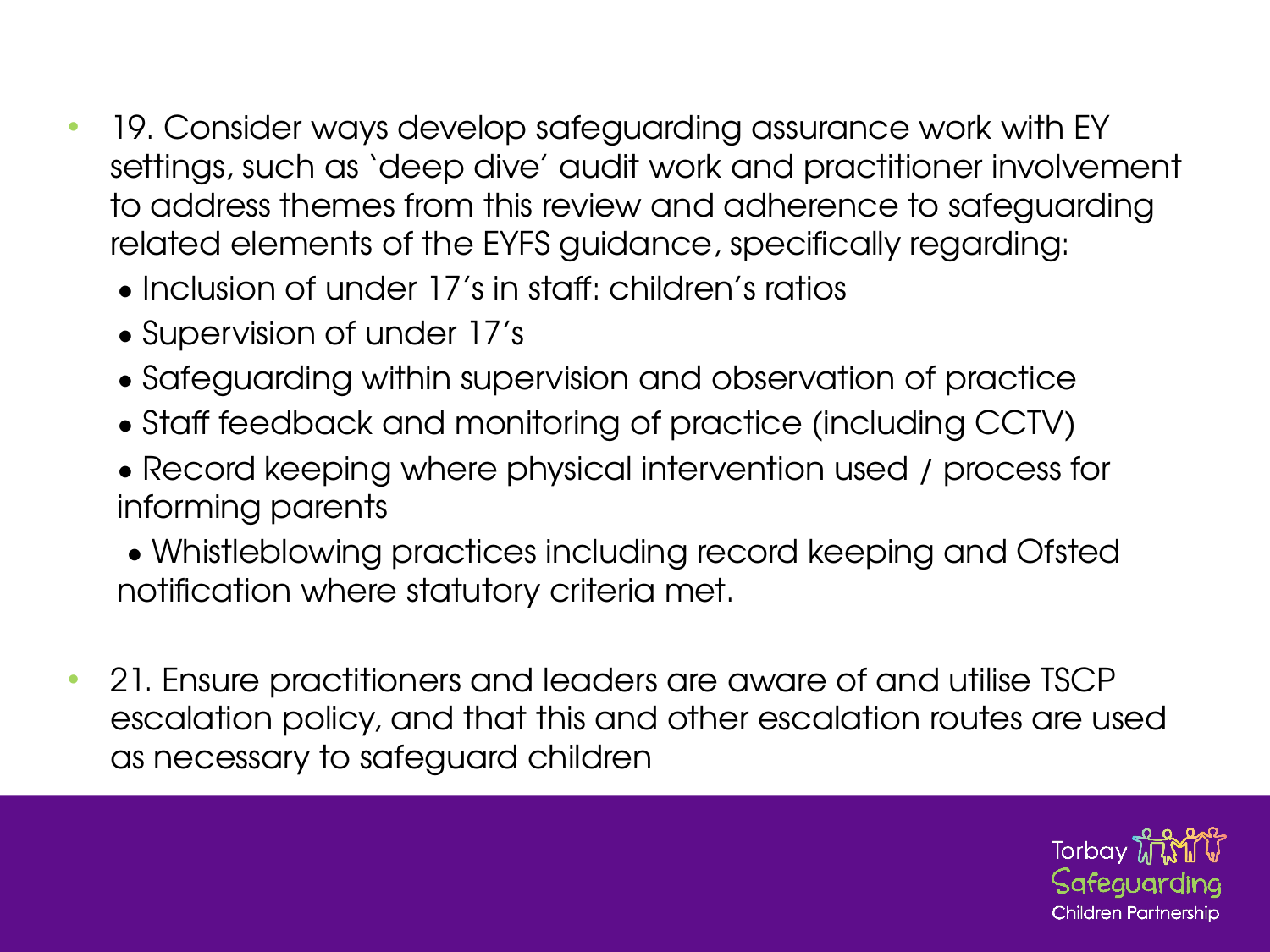

19. Consider ways develop safeguarding assurance work with EY settings, such as ‘deep dive’ audit work and practitioner involvement to address themes from this review and adherence to safeguarding related elements of the EYFS guidance, specifically regarding:
• Inclusion of under 17’s in staff: children’s ratios
• Supervision of under 17’s
• Safeguarding within supervision and observation of practice
• Staff feedback and monitoring of practice (including CCTV)
• Record keeping where physical intervention used / process for informing parents
 • Whistleblowing practices including record keeping and Ofsted notification where statutory criteria met.

21. Ensure practitioners and leaders are aware of and utilise TSCP escalation policy, and that this and other escalation routes are used as necessary to safeguard children